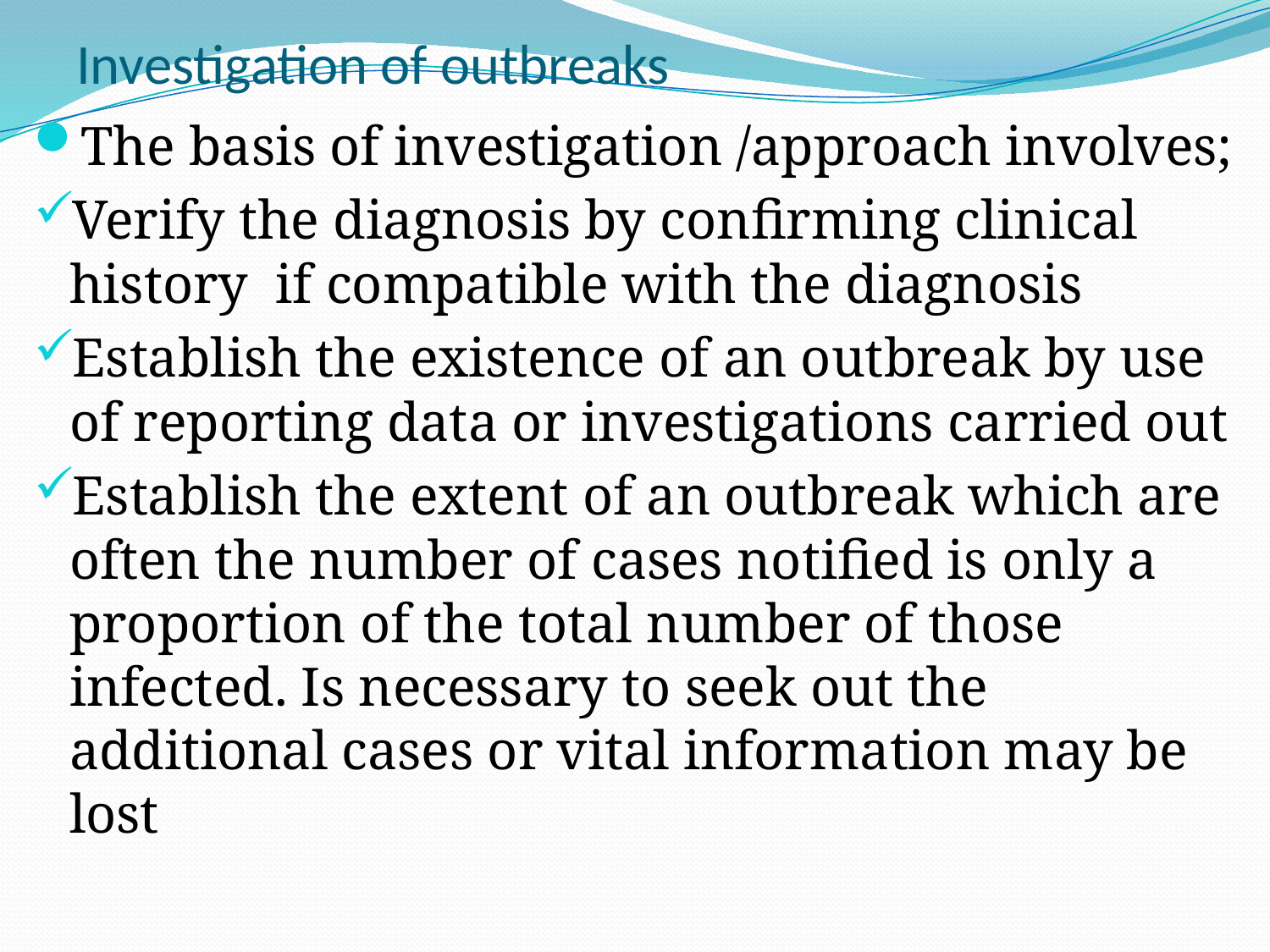

# Investigation of outbreaks
The basis of investigation /approach involves;
Verify the diagnosis by confirming clinical history  if compatible with the diagnosis
Establish the existence of an outbreak by use of reporting data or investigations carried out
Establish the extent of an outbreak which are often the number of cases notified is only a proportion of the total number of those infected. Is necessary to seek out the additional cases or vital information may be lost